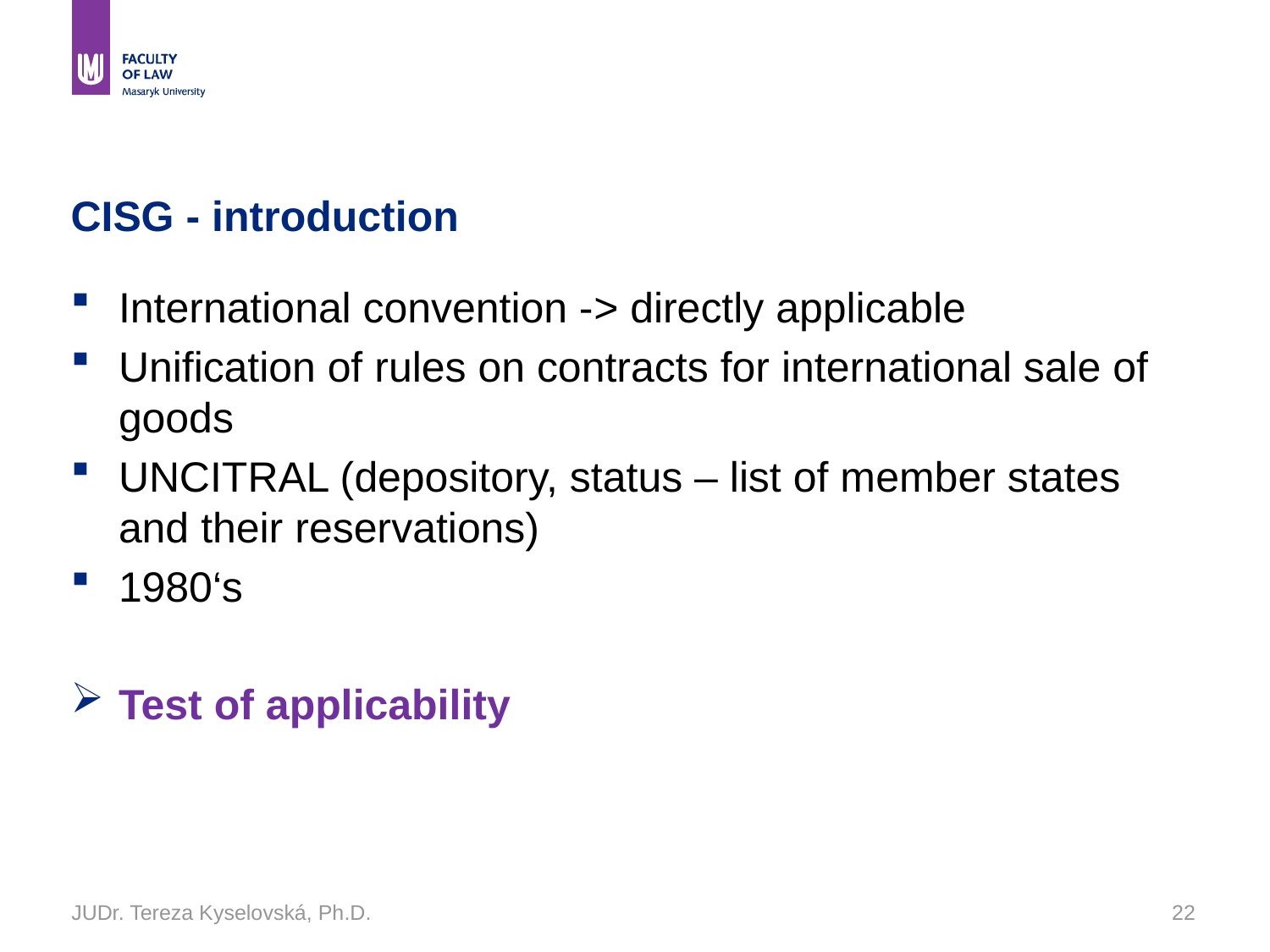

JUDr. Tereza Kyselovská, Ph.D.
# CISG - introduction
International convention -> directly applicable
Unification of rules on contracts for international sale of goods
UNCITRAL (depository, status – list of member states and their reservations)
1980‘s

Test of applicability
22